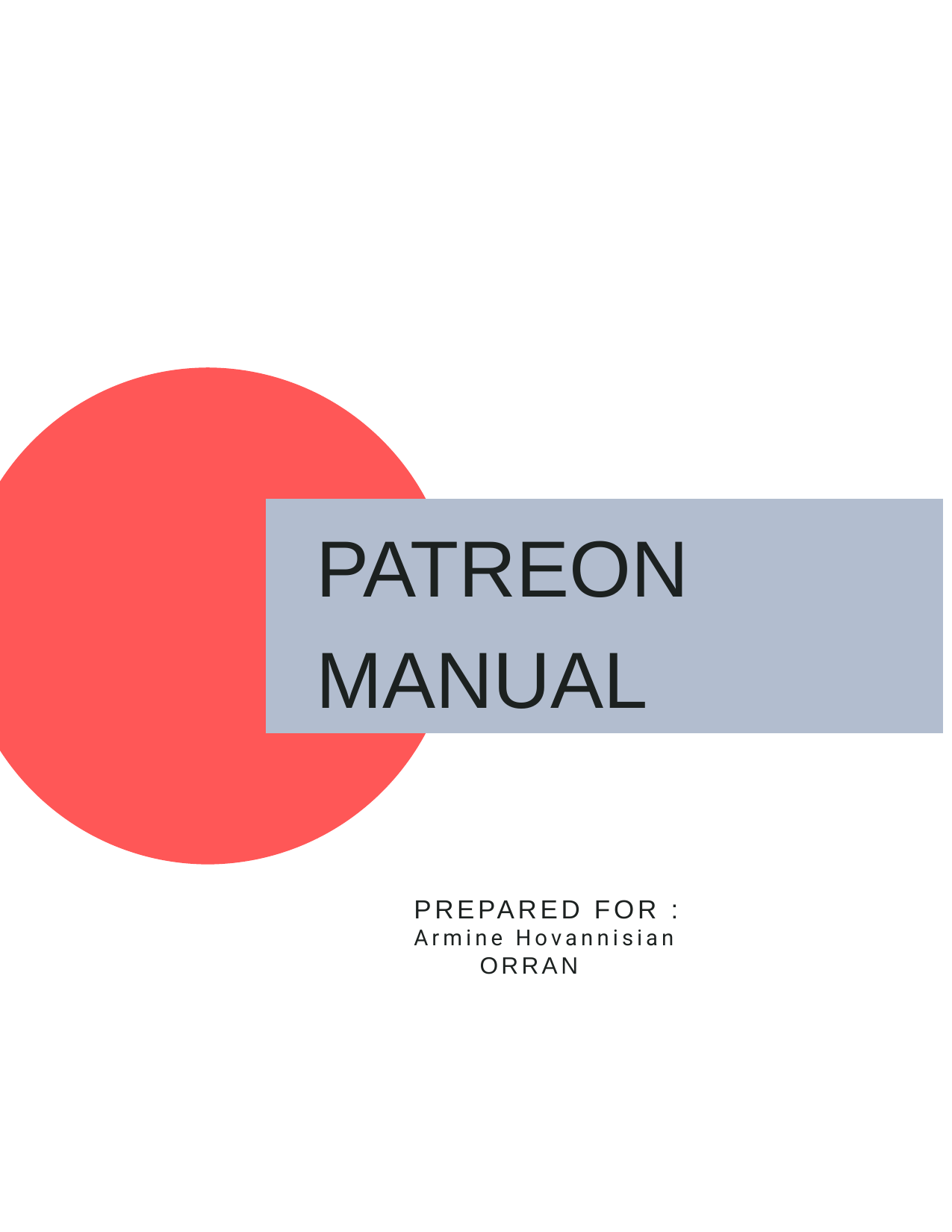

PATREON MANUAL
PREPARED FOR :
Armine Hovannisian
ORRAN